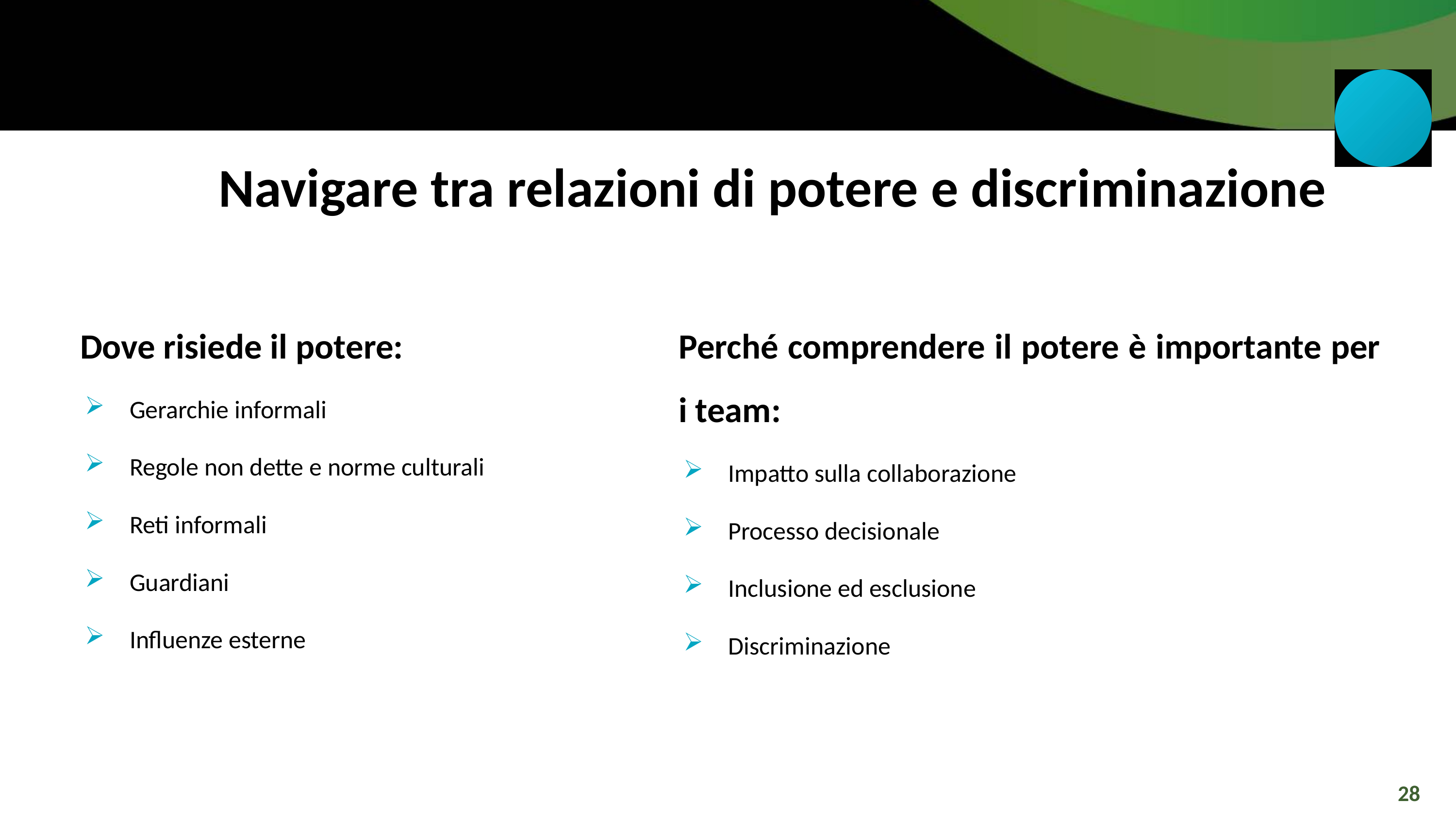

Navigare tra relazioni di potere e discriminazione
Dove risiede il potere:
Gerarchie informali
Regole non dette e norme culturali
Reti informali
Guardiani
Influenze esterne
Perché comprendere il potere è importante per i team:
Impatto sulla collaborazione
Processo decisionale
Inclusione ed esclusione
Discriminazione
28